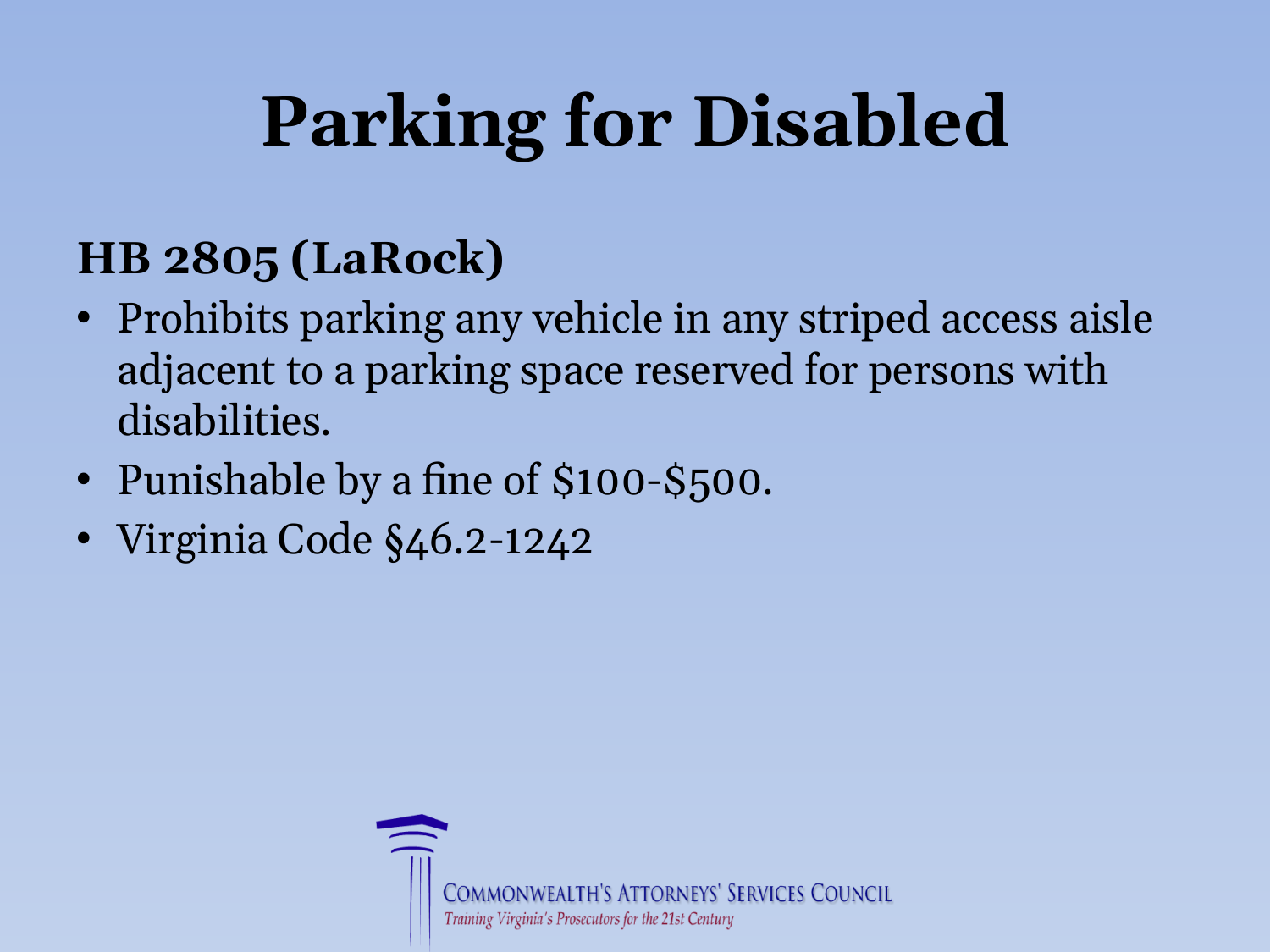

# Parking for Disabled
HB 2805 (LaRock)
Prohibits parking any vehicle in any striped access aisle adjacent to a parking space reserved for persons with disabilities.
Punishable by a fine of $100-$500.
Virginia Code §46.2-1242